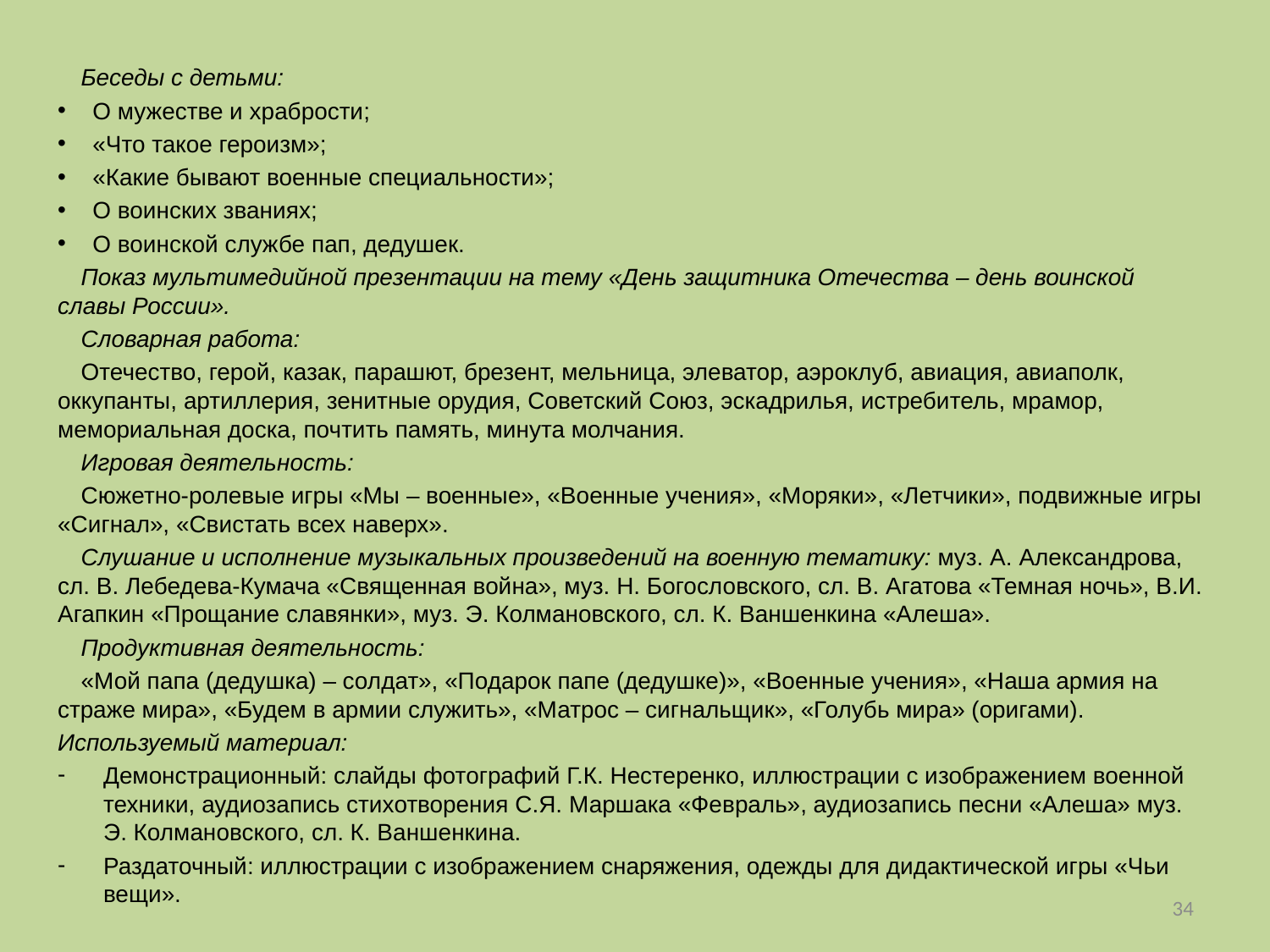

Беседы с детьми:
О мужестве и храбрости;
«Что такое героизм»;
«Какие бывают военные специальности»;
О воинских званиях;
О воинской службе пап, дедушек.
Показ мультимедийной презентации на тему «День защитника Отечества – день воинской славы России».
Словарная работа:
Отечество, герой, казак, парашют, брезент, мельница, элеватор, аэроклуб, авиация, авиаполк, оккупанты, артиллерия, зенитные орудия, Советский Союз, эскадрилья, истребитель, мрамор, мемориальная доска, почтить память, минута молчания.
Игровая деятельность:
Сюжетно-ролевые игры «Мы – военные», «Военные учения», «Моряки», «Летчики», подвижные игры «Сигнал», «Свистать всех наверх».
Слушание и исполнение музыкальных произведений на военную тематику: муз. А. Александрова, сл. В. Лебедева-Кумача «Священная война», муз. Н. Богословского, сл. В. Агатова «Темная ночь», В.И. Агапкин «Прощание славянки», муз. Э. Колмановского, сл. К. Ваншенкина «Алеша».
Продуктивная деятельность:
«Мой папа (дедушка) – солдат», «Подарок папе (дедушке)», «Военные учения», «Наша армия на страже мира», «Будем в армии служить», «Матрос – сигнальщик», «Голубь мира» (оригами).
Используемый материал:
Демонстрационный: слайды фотографий Г.К. Нестеренко, иллюстрации с изображением военной техники, аудиозапись стихотворения С.Я. Маршака «Февраль», аудиозапись песни «Алеша» муз. Э. Колмановского, сл. К. Ваншенкина.
Раздаточный: иллюстрации с изображением снаряжения, одежды для дидактической игры «Чьи вещи».

34